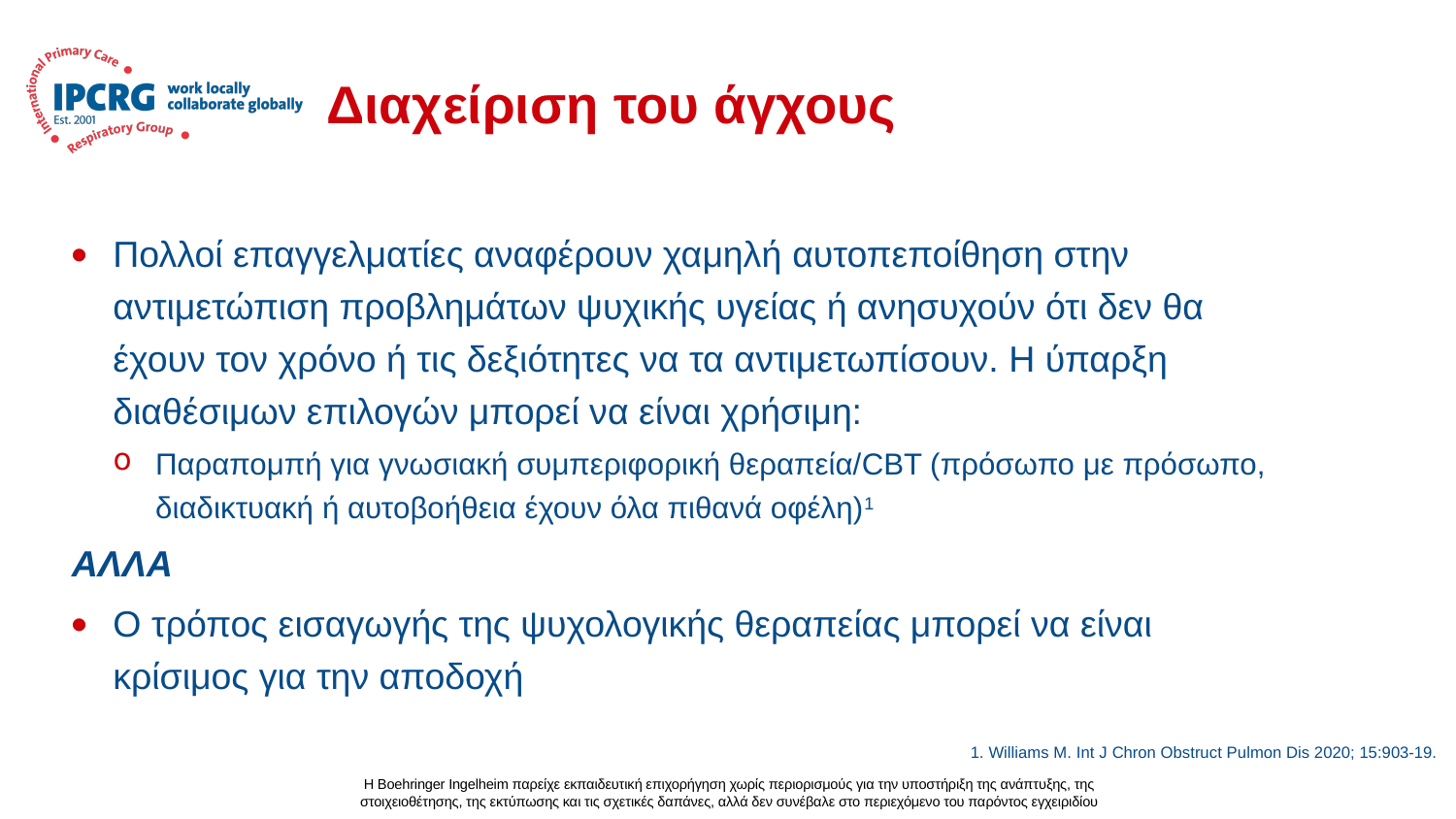

# Διαχείριση του άγχους
Πολλοί επαγγελματίες αναφέρουν χαμηλή αυτοπεποίθηση στην αντιμετώπιση προβλημάτων ψυχικής υγείας ή ανησυχούν ότι δεν θα έχουν τον χρόνο ή τις δεξιότητες να τα αντιμετωπίσουν. Η ύπαρξη διαθέσιμων επιλογών μπορεί να είναι χρήσιμη:
Παραπομπή για γνωσιακή συμπεριφορική θεραπεία/CBT (πρόσωπο με πρόσωπο, διαδικτυακή ή αυτοβοήθεια έχουν όλα πιθανά οφέλη)1
ΑΛΛΑ
Ο τρόπος εισαγωγής της ψυχολογικής θεραπείας μπορεί να είναι κρίσιμος για την αποδοχή

1. Williams M. Int J Chron Obstruct Pulmon Dis 2020; 15:903-19.